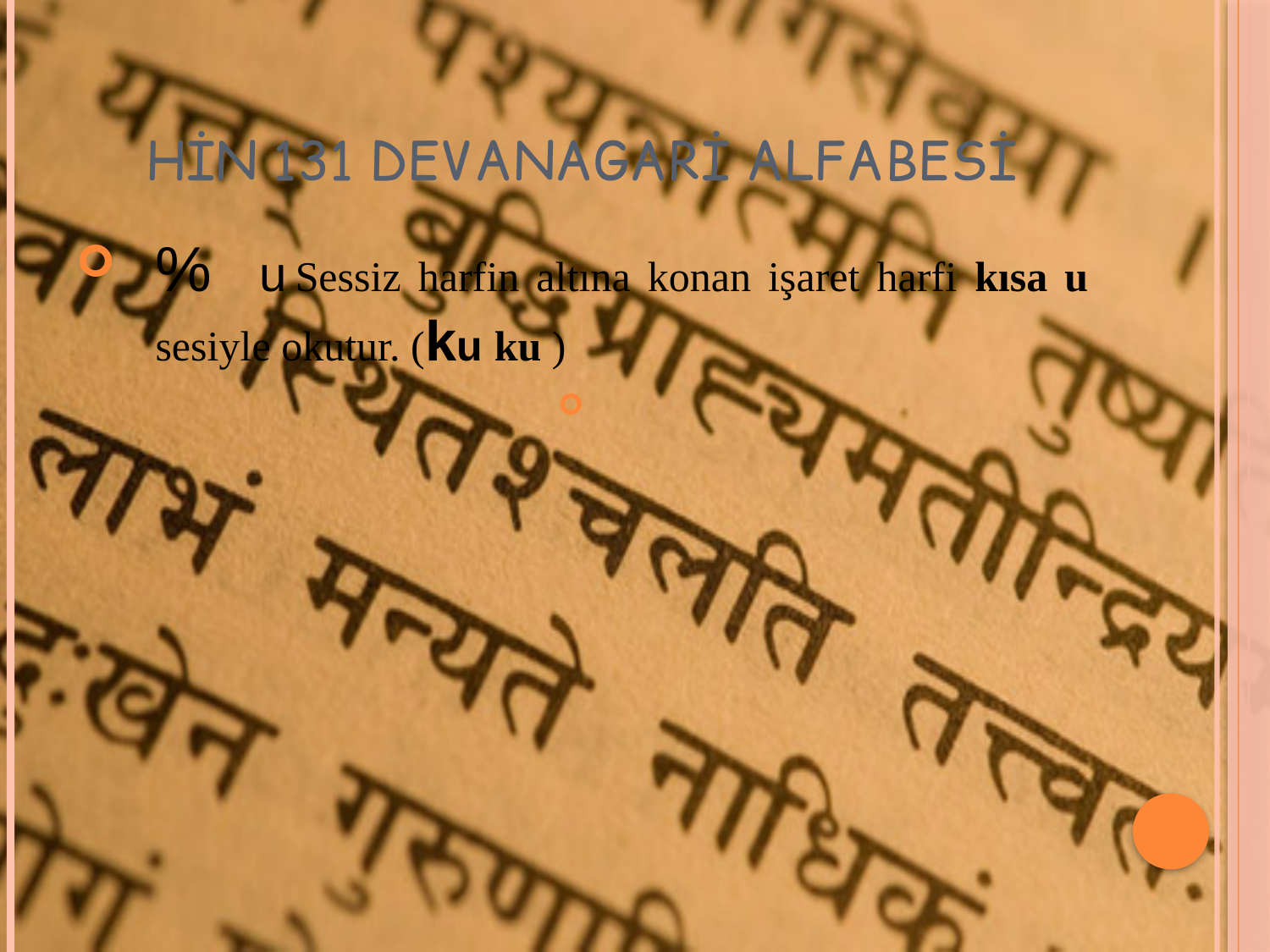

# HİN 131 DEVANAGARİ ALFABESİ
%  u	Sessiz harfin altına konan işaret harfi kısa u sesiyle okutur. (ku ku )